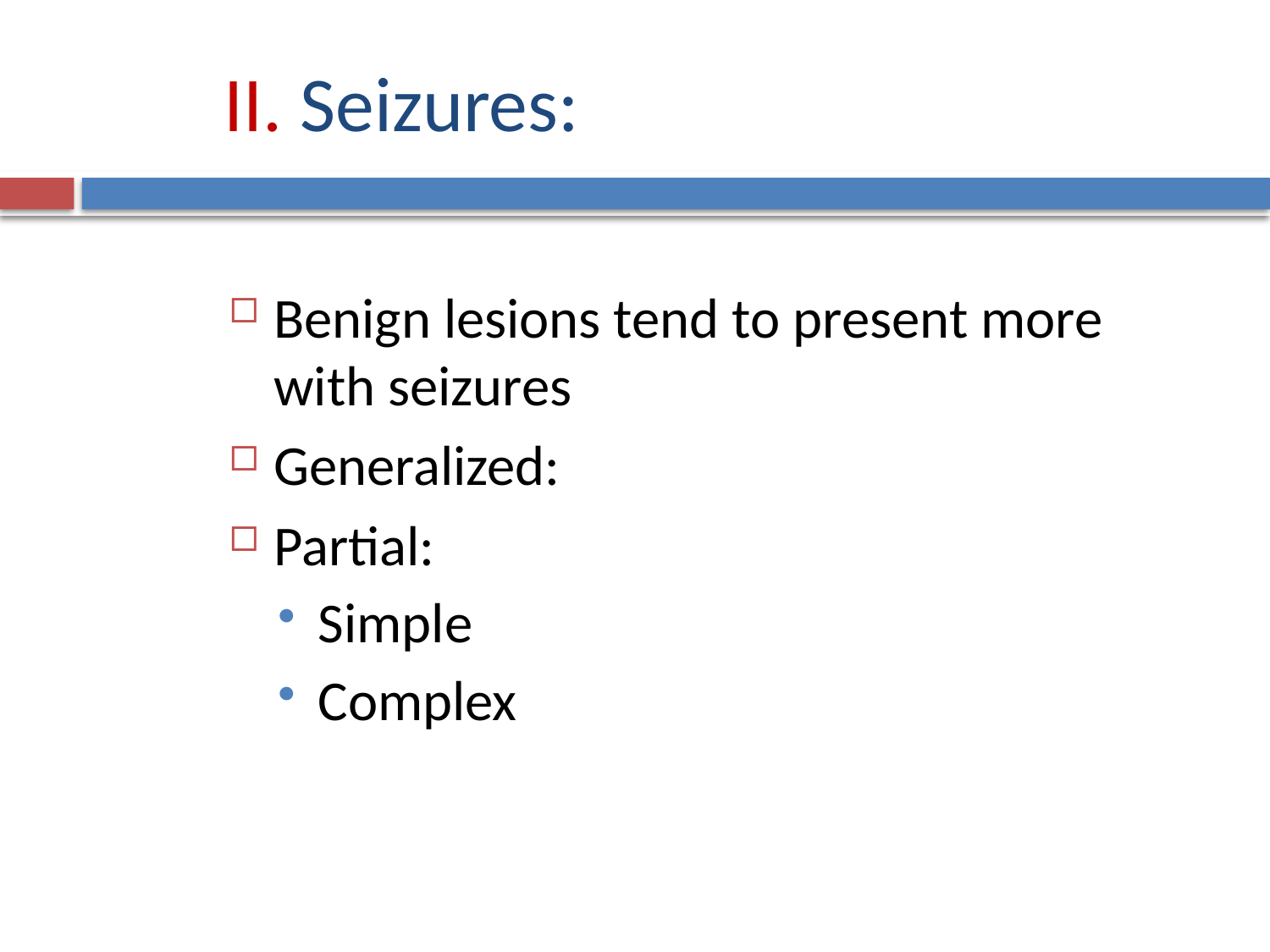

# II. Seizures:
Benign lesions tend to present more with seizures
Generalized:
Partial:
Simple
Complex